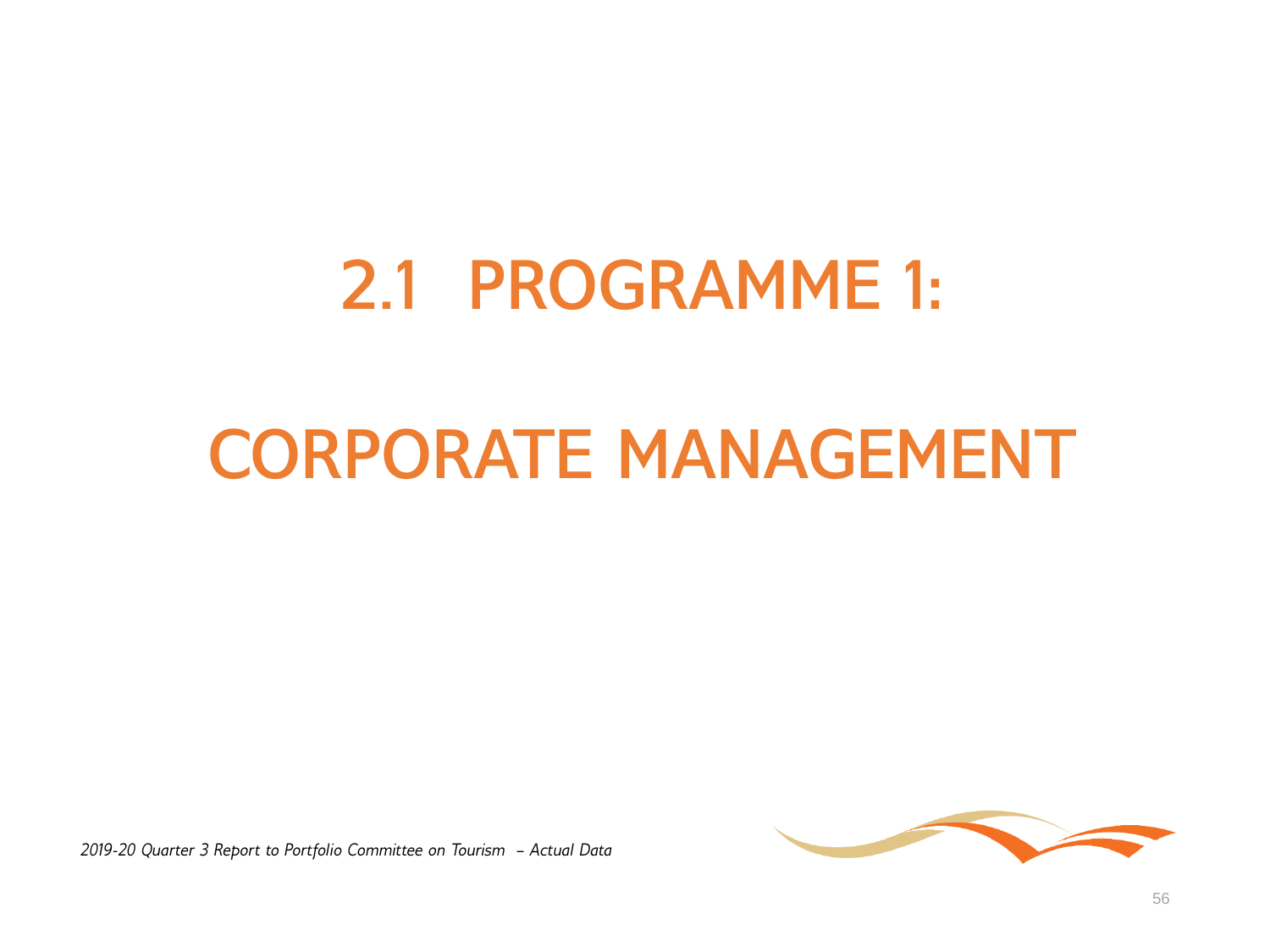

2.1	PROGRAMME 1:

CORPORATE MANAGEMENT
2019-20 Quarter 3 Report to Portfolio Committee on Tourism  – Actual Data
56